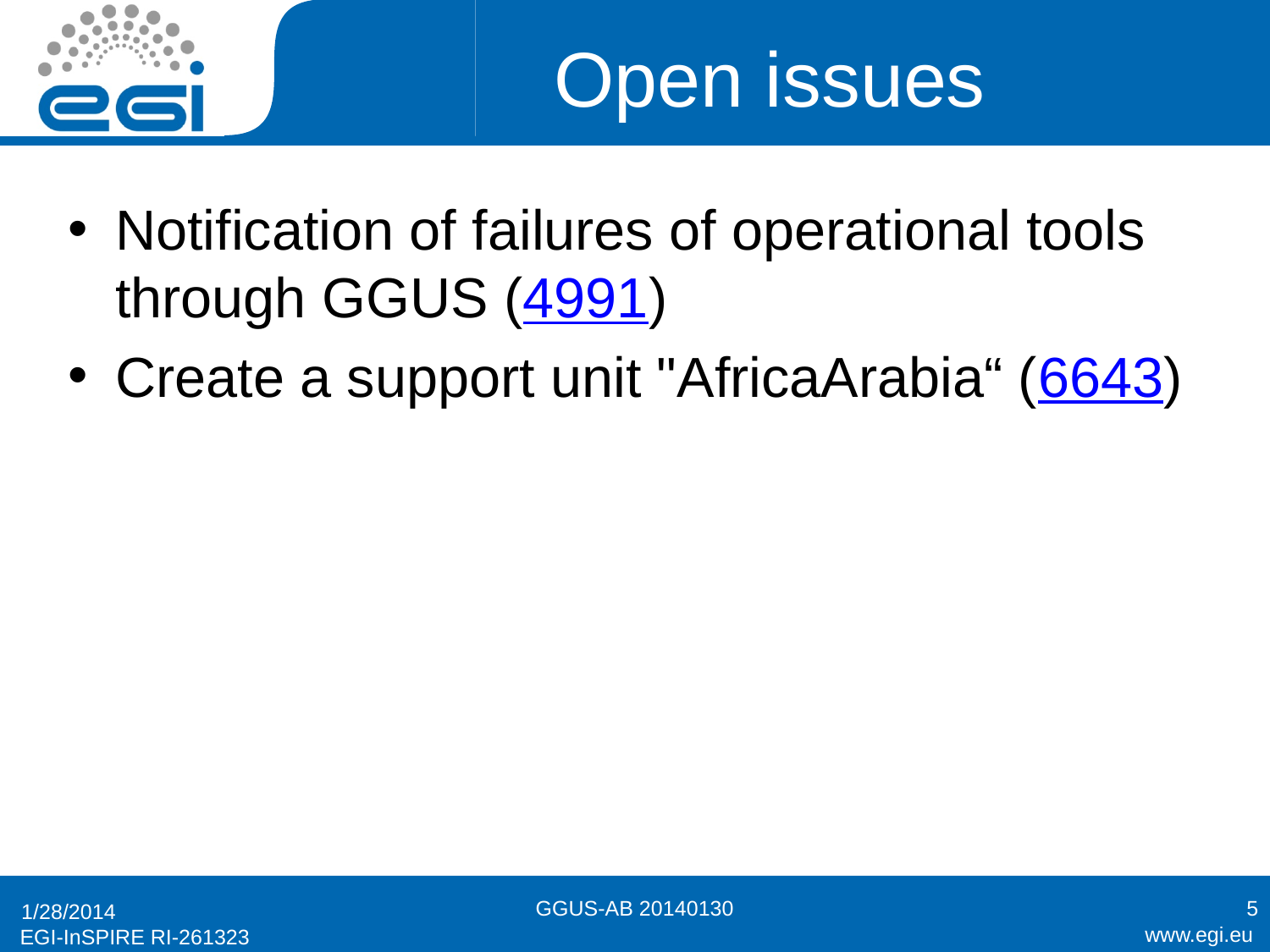

# Open issues
Notification of failures of operational tools through GGUS (4991)
Create a support unit "AfricaArabia“ (6643)
GGUS-AB 20140130
5
1/28/2014